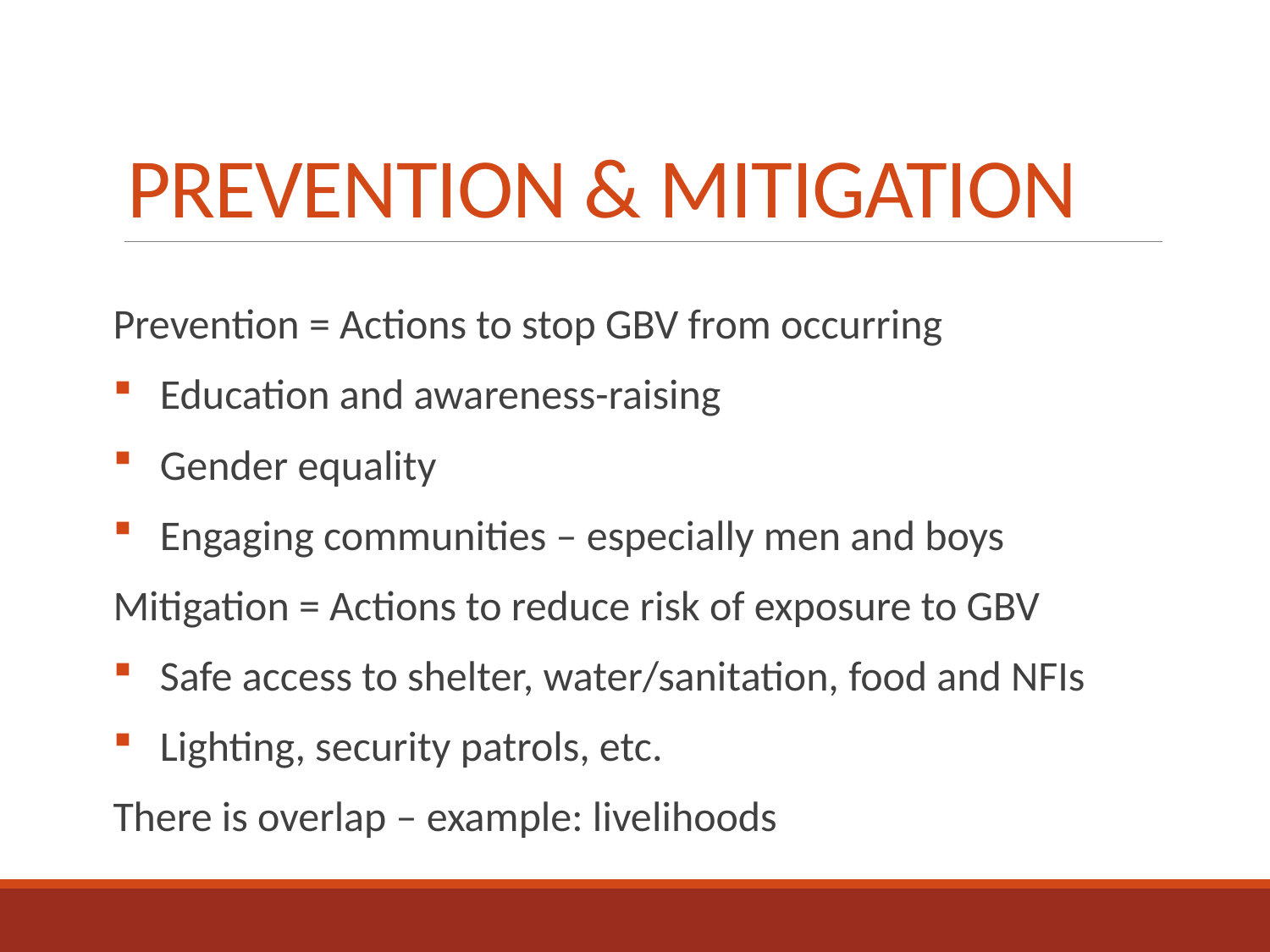

# PREVENTION & MITIGATION
Prevention = Actions to stop GBV from occurring
Education and awareness-raising
Gender equality
Engaging communities – especially men and boys
Mitigation = Actions to reduce risk of exposure to GBV
Safe access to shelter, water/sanitation, food and NFIs
Lighting, security patrols, etc.
There is overlap – example: livelihoods